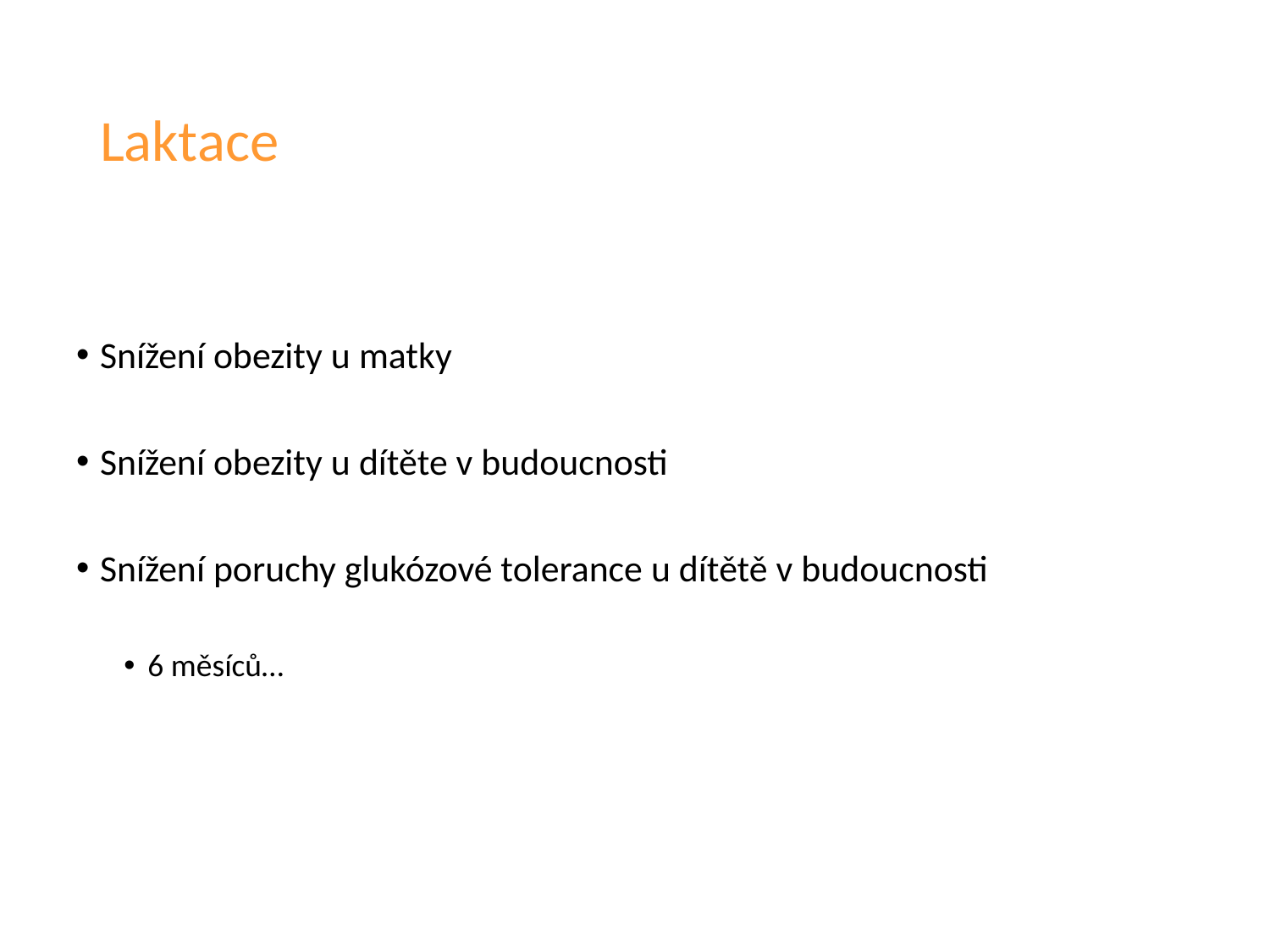

# Laktace

Snížení obezity u matky

Snížení obezity u dítěte v budoucnosti

Snížení poruchy glukózové tolerance u dítětě v budoucnosti

6 měsíců…